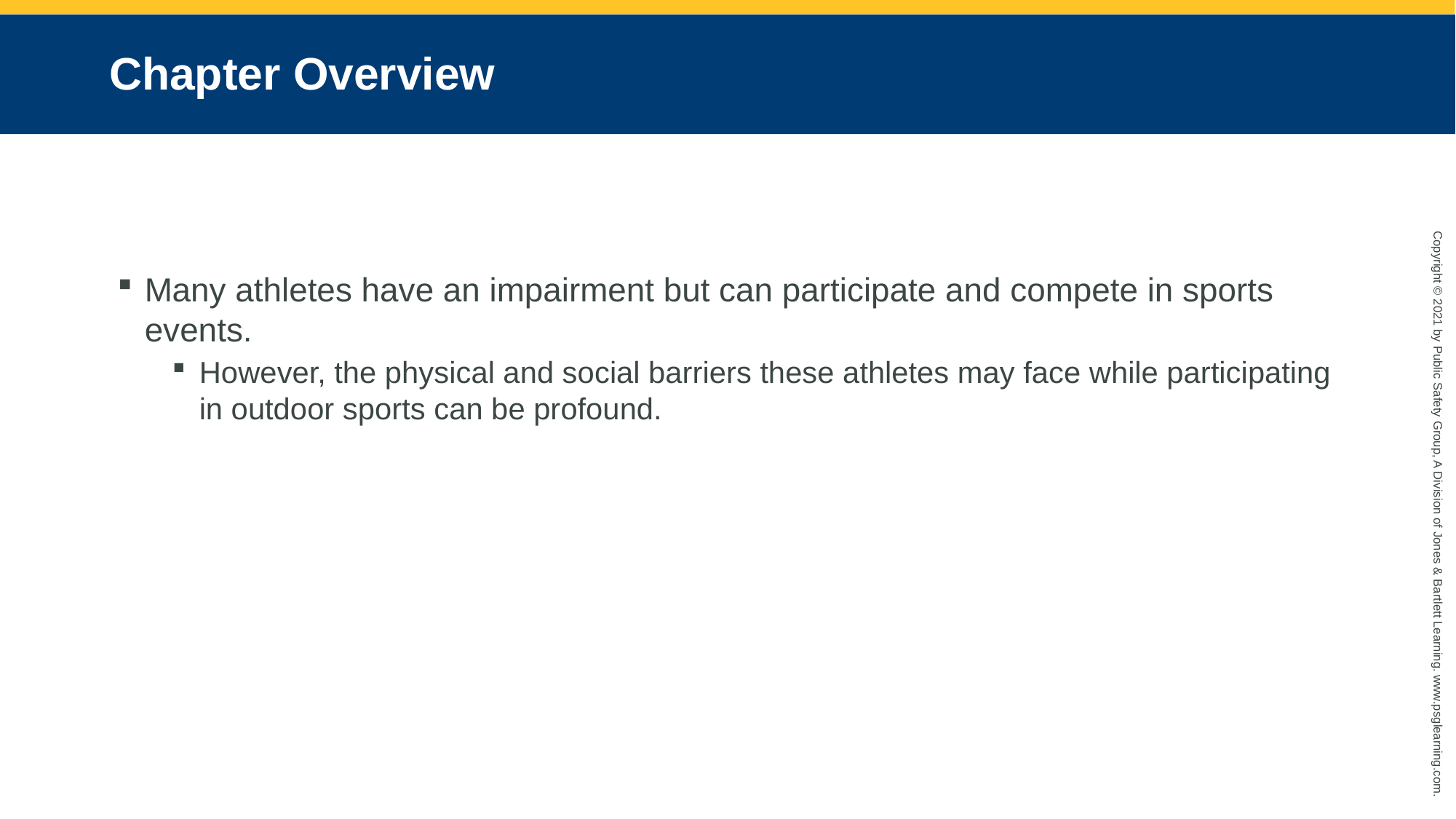

# Chapter Overview
Many athletes have an impairment but can participate and compete in sports events.
However, the physical and social barriers these athletes may face while participating in outdoor sports can be profound.